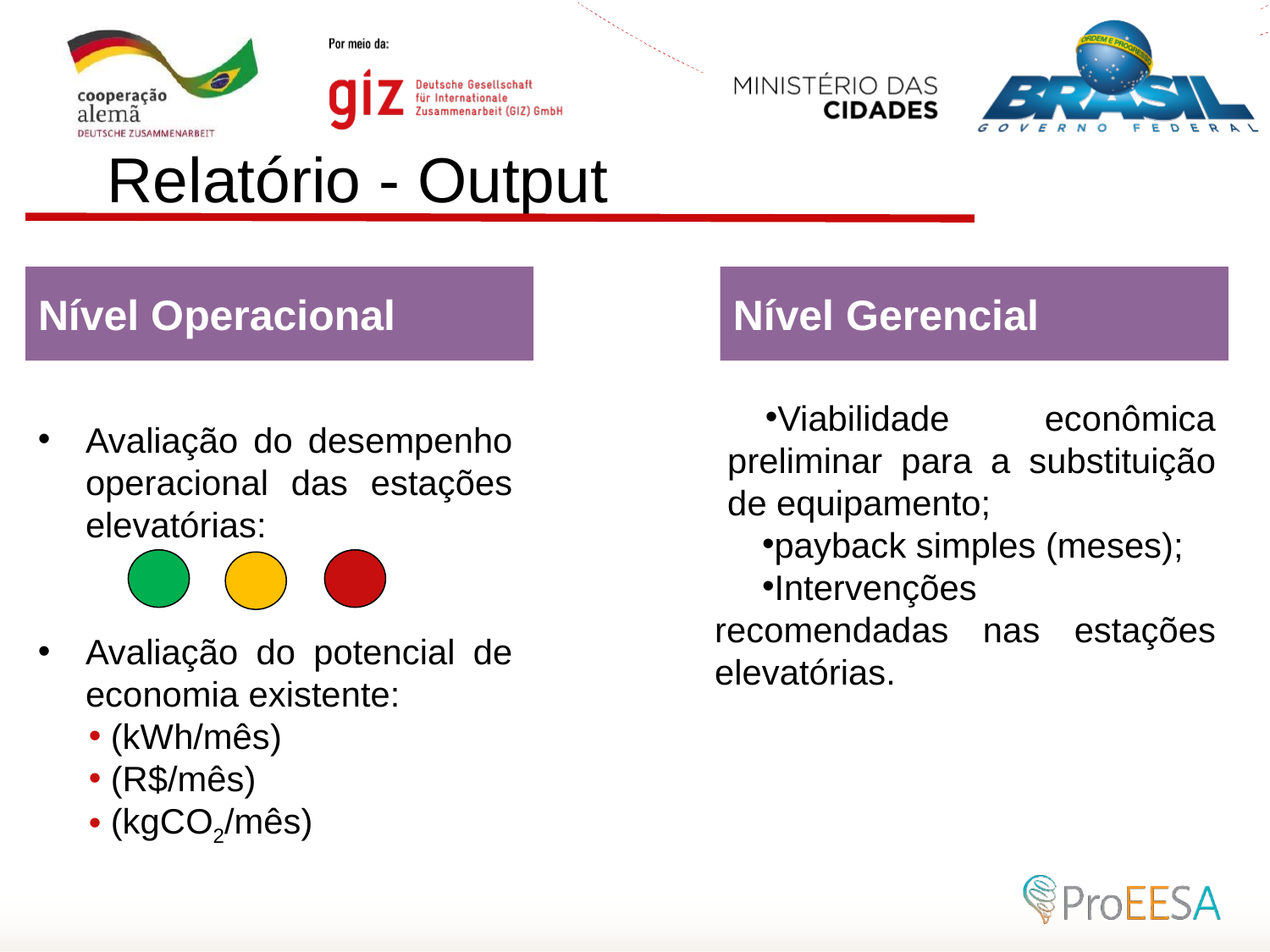

Relatório - Output
Nível Operacional
Nível Gerencial

Avaliação do desempenho operacional das estações elevatórias:

Avaliação do potencial de economia existente:
 (kWh/mês)
 (R$/mês)
 (kgCO2/mês)
Viabilidade econômica preliminar para a substituição de equipamento;
payback simples (meses);
Intervenções recomendadas nas estações elevatórias.